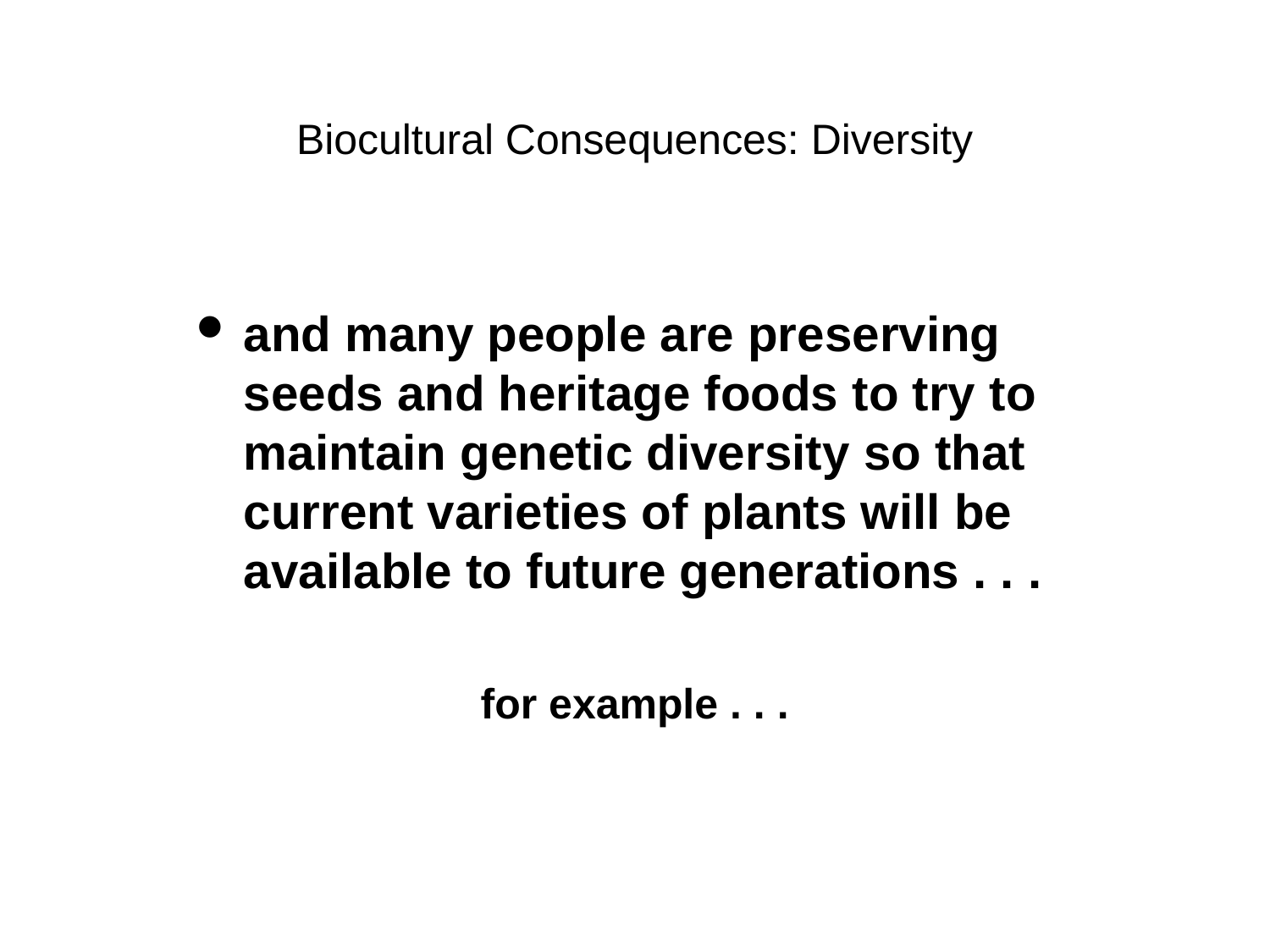

Biocultural Consequences: Diversity
and many people are preserving seeds and heritage foods to try to maintain genetic diversity so that current varieties of plants will be available to future generations . . .

for example . . .